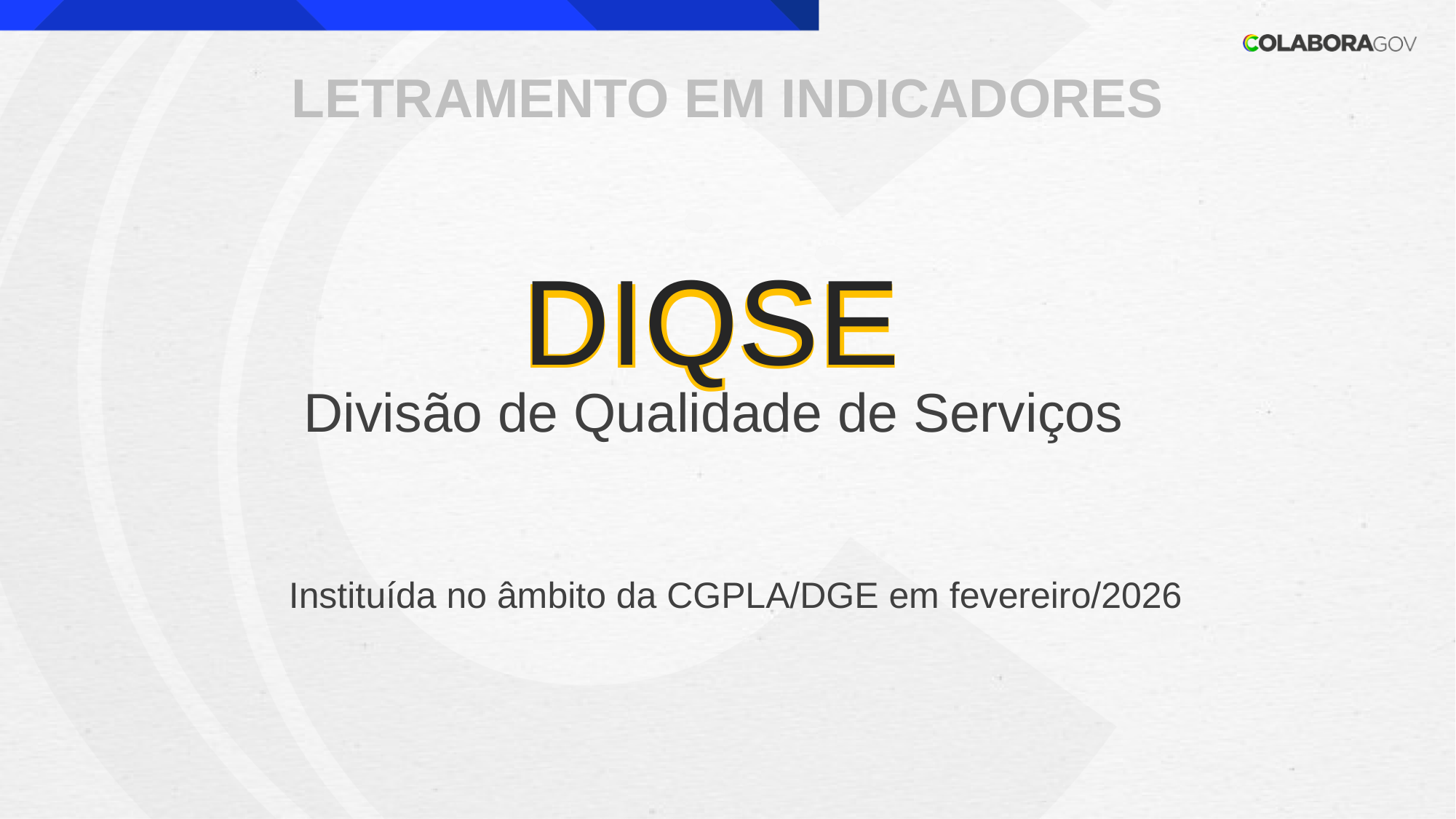

LETRAMENTO EM INDICADORES
DIQSE
DIQSE
Divisão de Qualidade de Serviços
Instituída no âmbito da CGPLA/DGE em fevereiro/2026